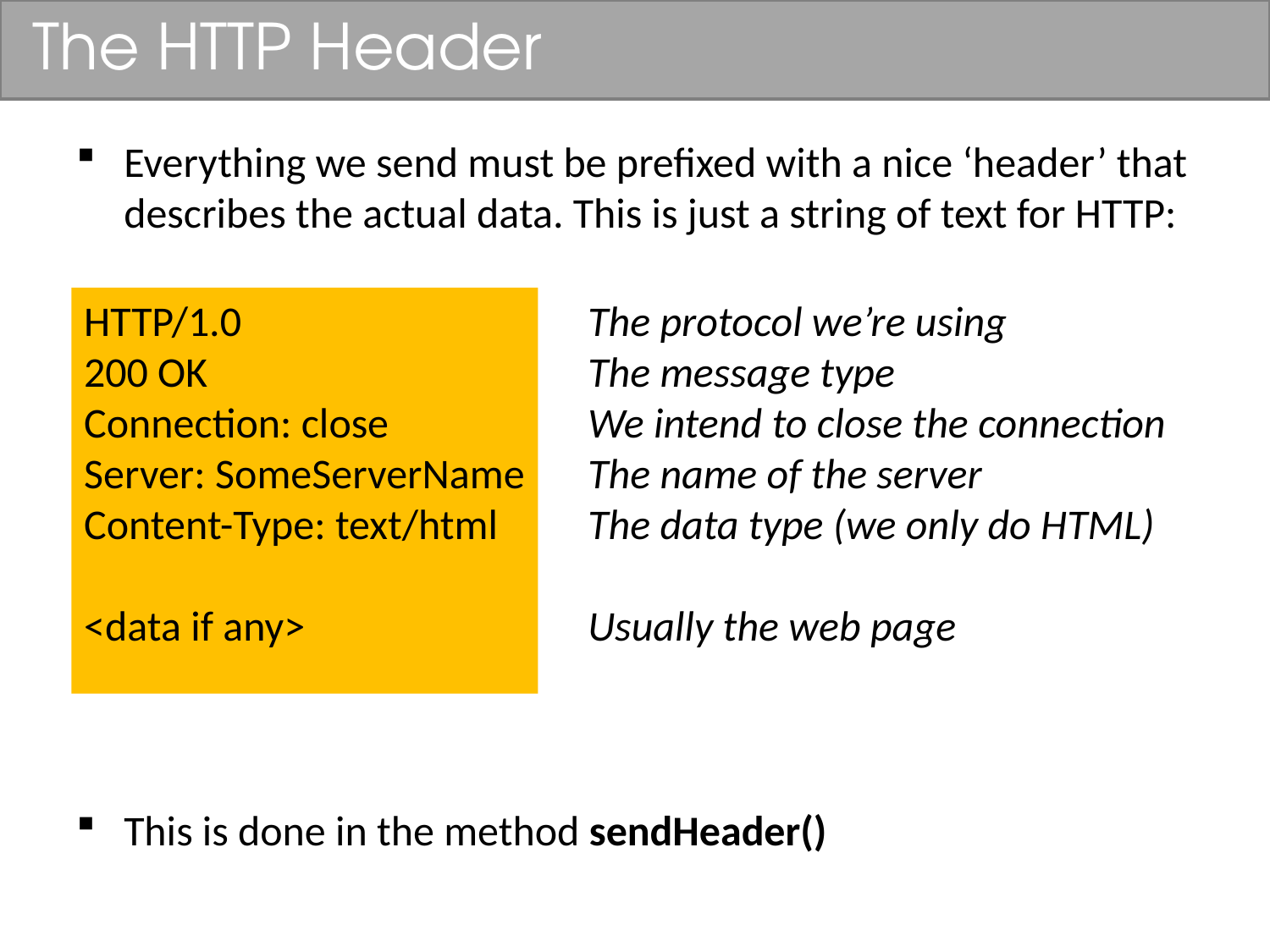

# The HTTP Header
Everything we send must be prefixed with a nice ‘header’ that describes the actual data. This is just a string of text for HTTP:
This is done in the method sendHeader()
HTTP/1.0
200 OK
Connection: close
Server: SomeServerName
Content-Type: text/html

<data if any>

The protocol we’re using
The message type
We intend to close the connection
The name of the server
The data type (we only do HTML)

Usually the web page